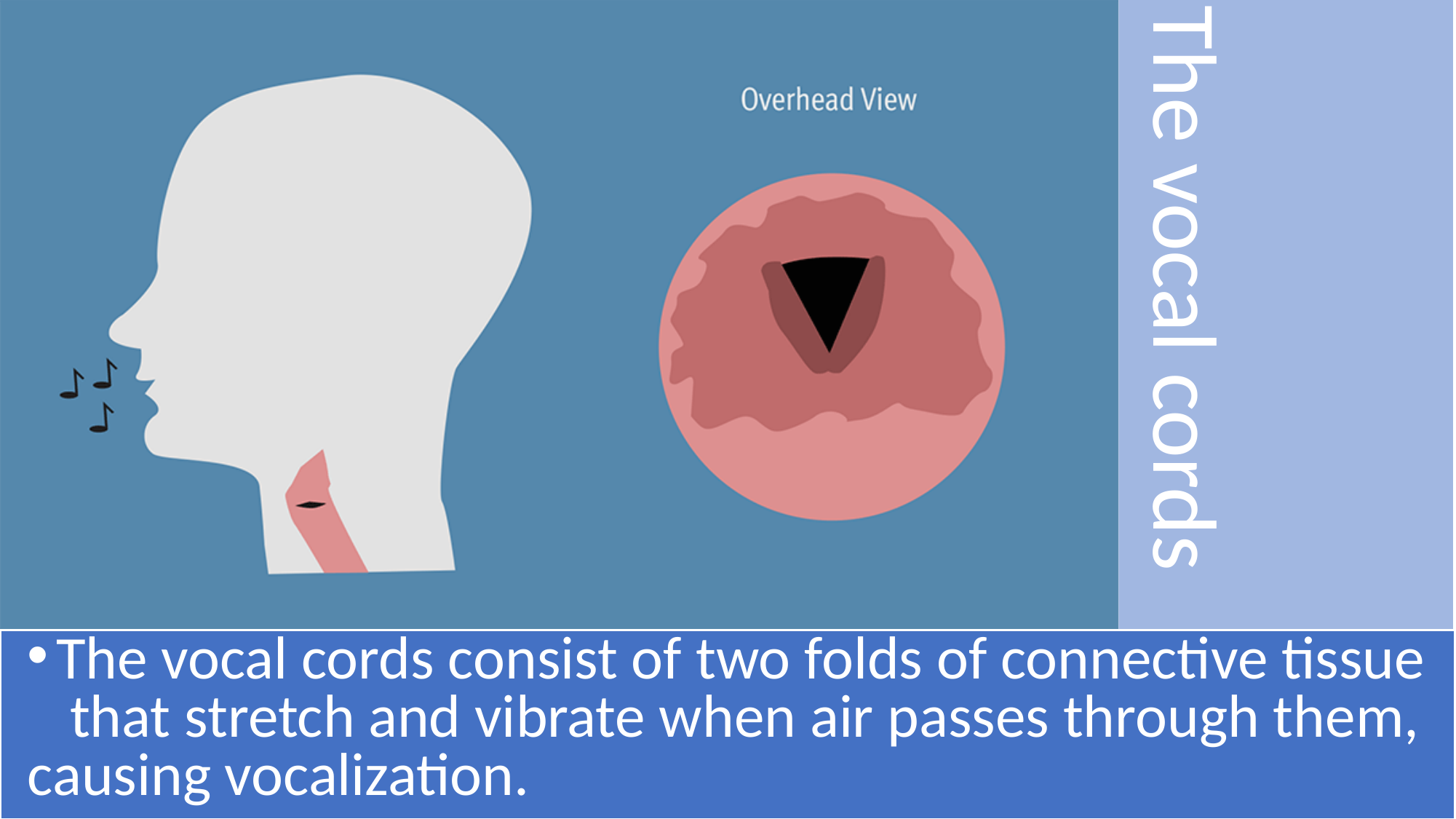

The vocal cords
The vocal cords consist of two folds of connective tissue  that stretch and vibrate when air passes through them,
causing vocalization.